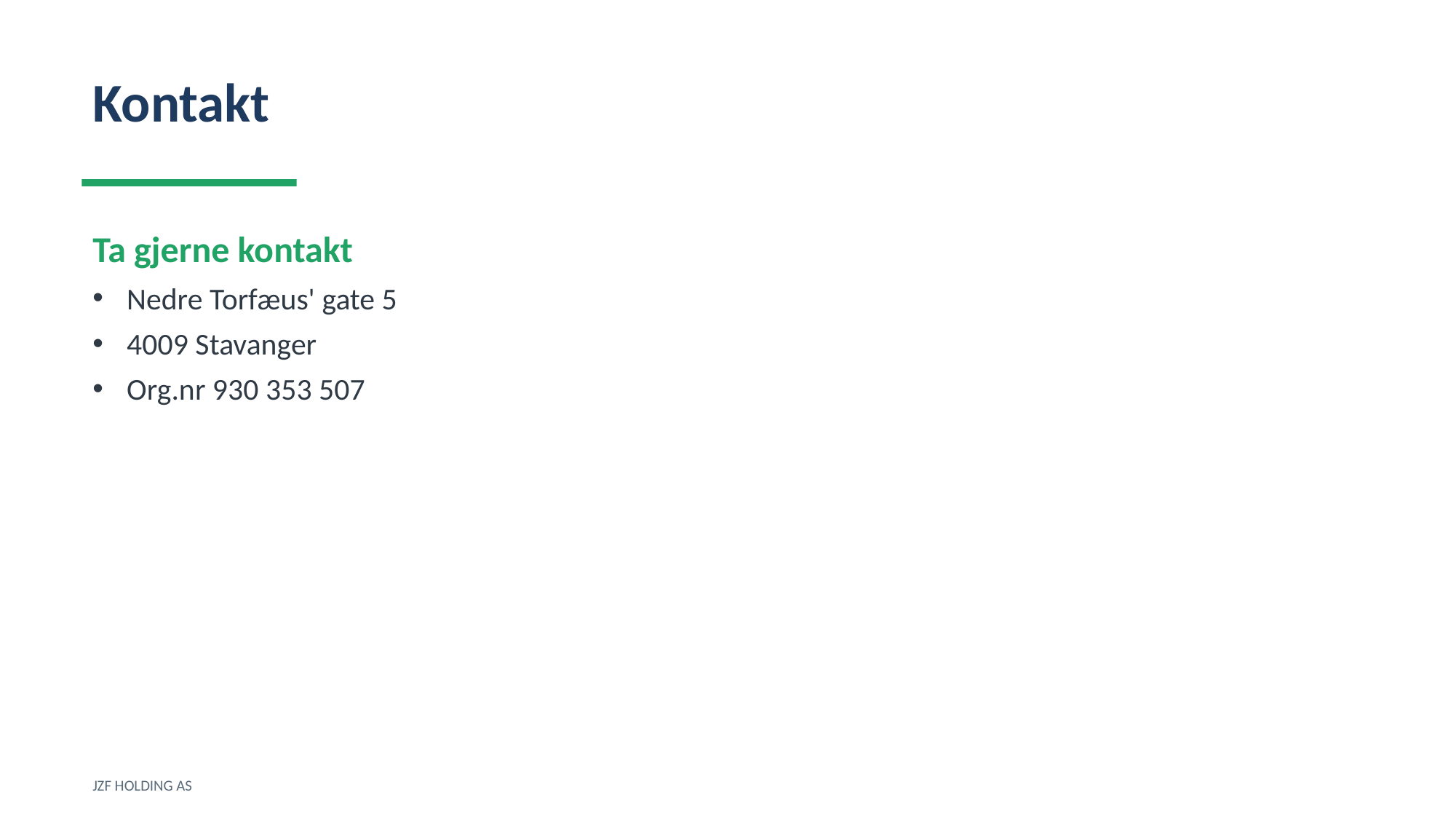

Kontakt

Ta gjerne kontakt
Nedre Torfæus' gate 5
4009 Stavanger
Org.nr 930 353 507
JZF HOLDING AS